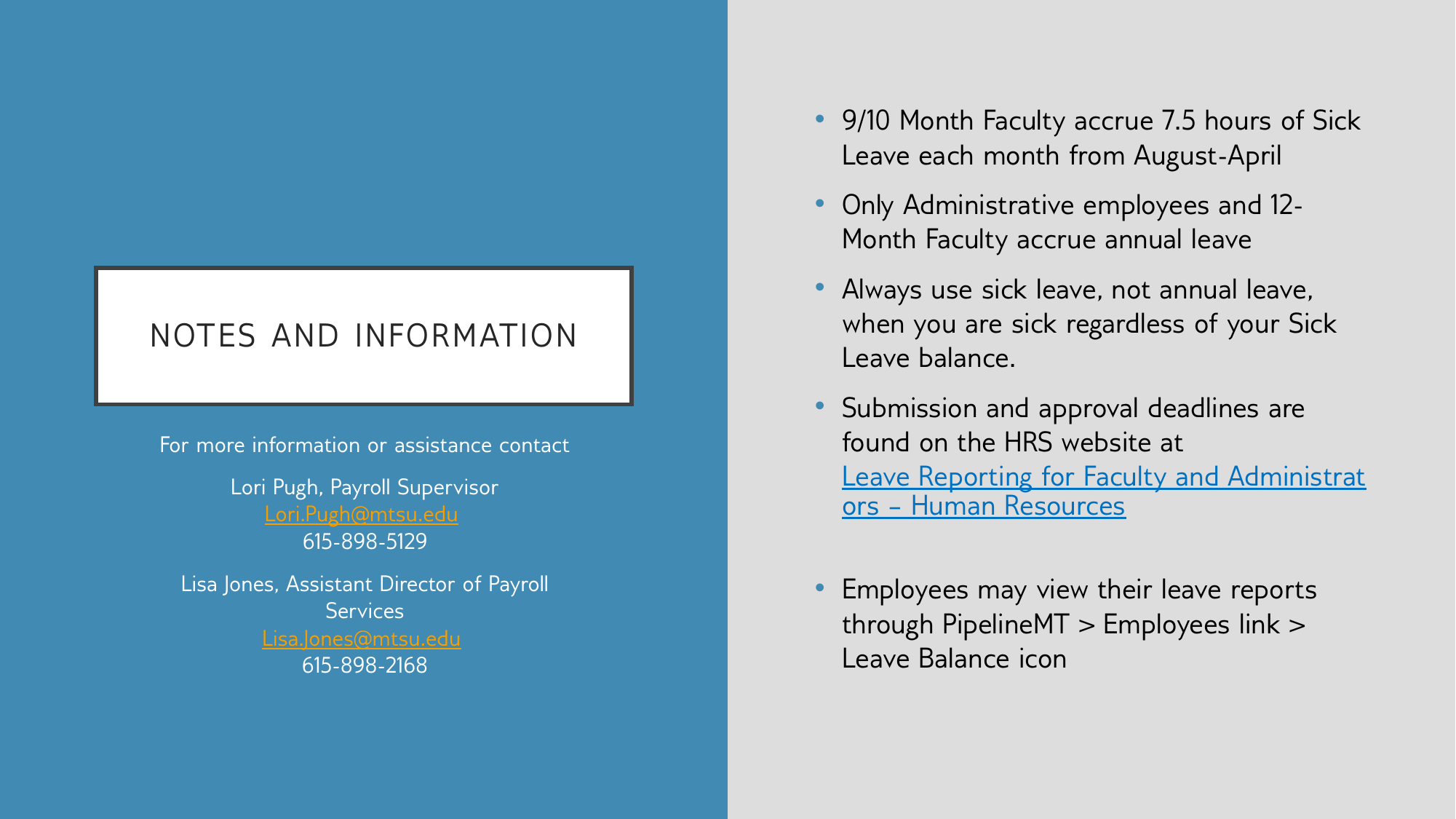

9/10 Month Faculty accrue 7.5 hours of Sick Leave each month from August-April
Only Administrative employees and 12-Month Faculty accrue annual leave
Always use sick leave, not annual leave, when you are sick regardless of your Sick Leave balance.
Submission and approval deadlines are found on the HRS website at Leave Reporting for Faculty and Administrators – Human Resources
Employees may view their leave reports through PipelineMT > Employees link > Leave Balance icon
# Notes and Information
For more information or assistance contact
Lori Pugh, Payroll Supervisor
Lori.Pugh@mtsu.edu
615-898-5129
Lisa Jones, Assistant Director of Payroll Services
Lisa.Jones@mtsu.edu
615-898-2168